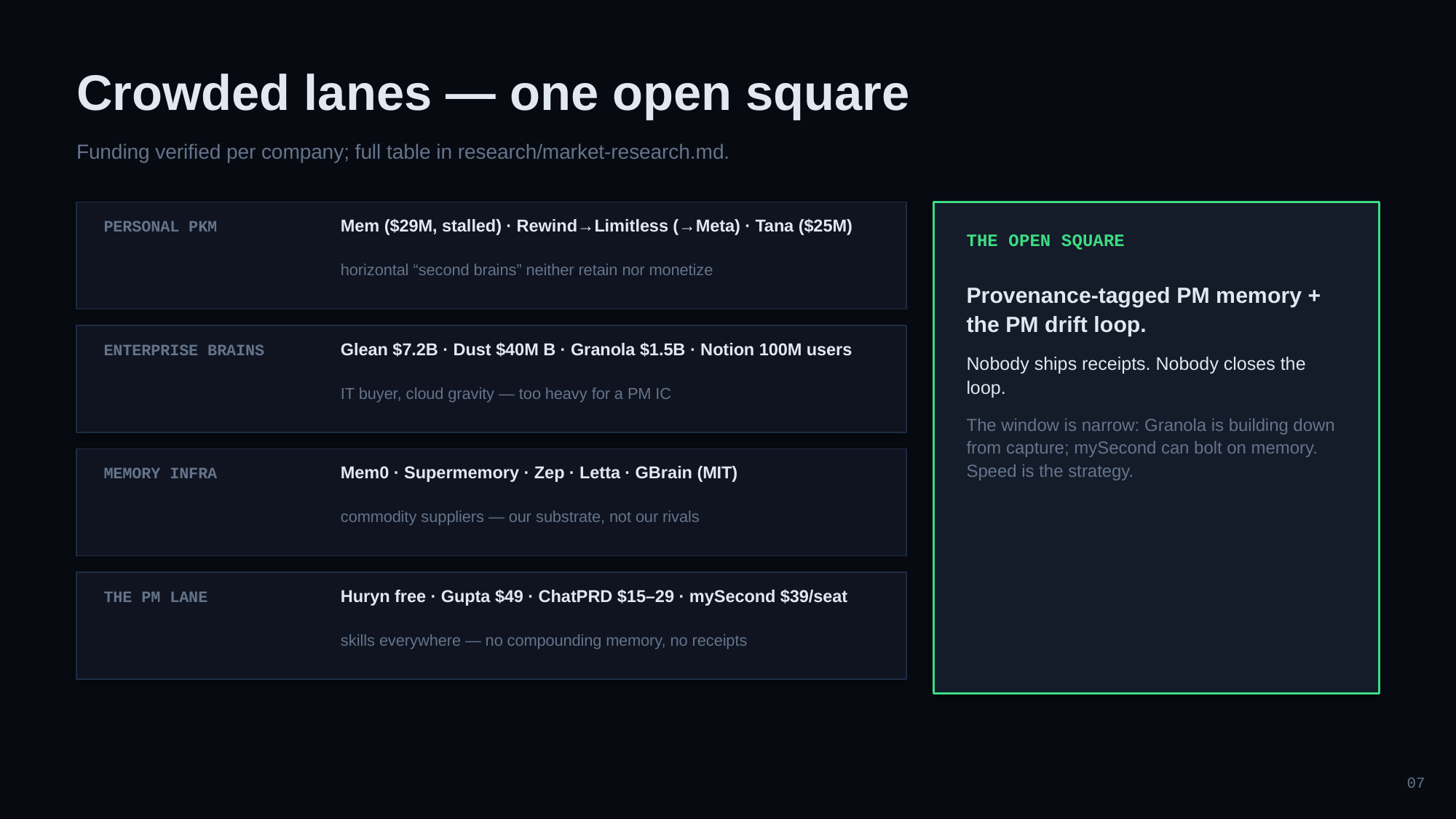

Crowded lanes — one open square
Funding verified per company; full table in research/market-research.md.

Mem ($29M, stalled) · Rewind→Limitless (→Meta) · Tana ($25M)
PERSONAL PKM
THE OPEN SQUARE
horizontal “second brains” neither retain nor monetize
Provenance-tagged PM memory + the PM drift loop.
Nobody ships receipts. Nobody closes the loop.
The window is narrow: Granola is building down from capture; mySecond can bolt on memory. Speed is the strategy.

Glean $7.2B · Dust $40M B · Granola $1.5B · Notion 100M users
ENTERPRISE BRAINS
IT buyer, cloud gravity — too heavy for a PM IC

Mem0 · Supermemory · Zep · Letta · GBrain (MIT)
MEMORY INFRA
commodity suppliers — our substrate, not our rivals

Huryn free · Gupta $49 · ChatPRD $15–29 · mySecond $39/seat
THE PM LANE
skills everywhere — no compounding memory, no receipts
07